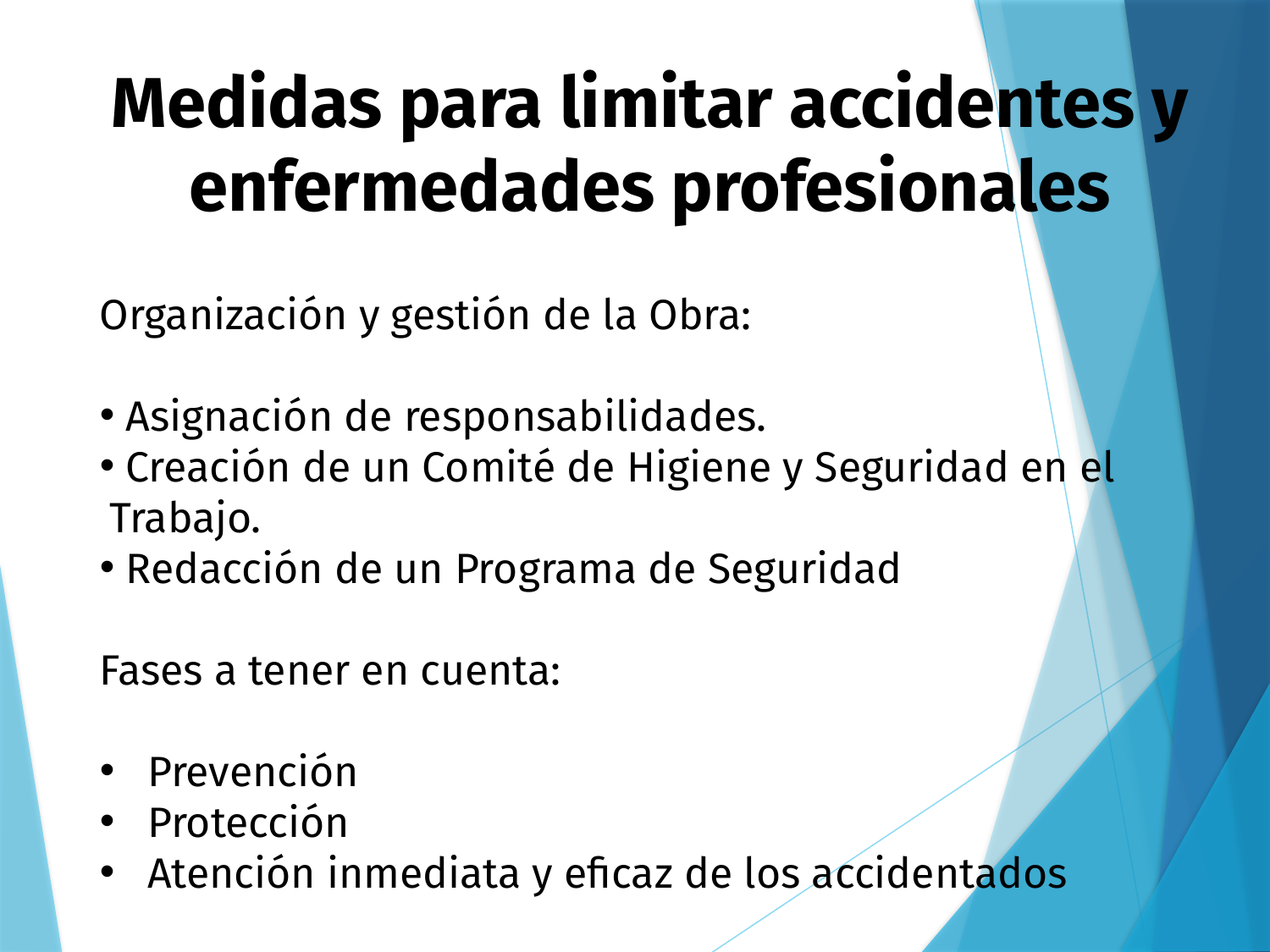

Medidas para limitar accidentes y enfermedades profesionales
Organización y gestión de la Obra:

 Asignación de responsabilidades.
 Creación de un Comité de Higiene y Seguridad en el Trabajo.
 Redacción de un Programa de Seguridad

Fases a tener en cuenta:

Prevención
Protección
Atención inmediata y eficaz de los accidentados